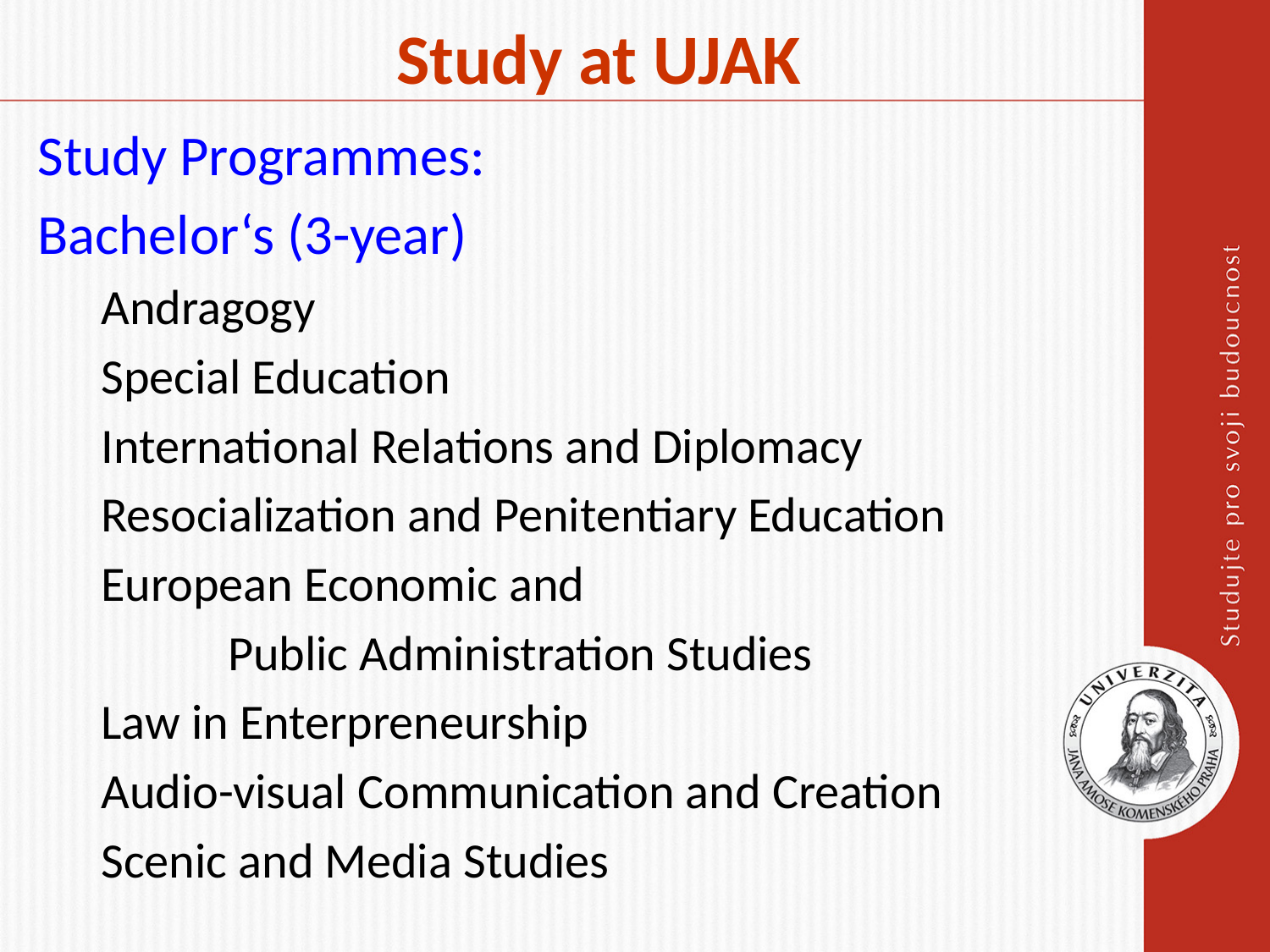

# Study at UJAK
Study Programmes:
Bachelor‘s (3-year)
Andragogy
Special Education
International Relations and Diplomacy
Resocialization and Penitentiary Education
European Economic and
	Public Administration Studies
Law in Enterpreneurship
Audio-visual Communication and Creation
Scenic and Media Studies